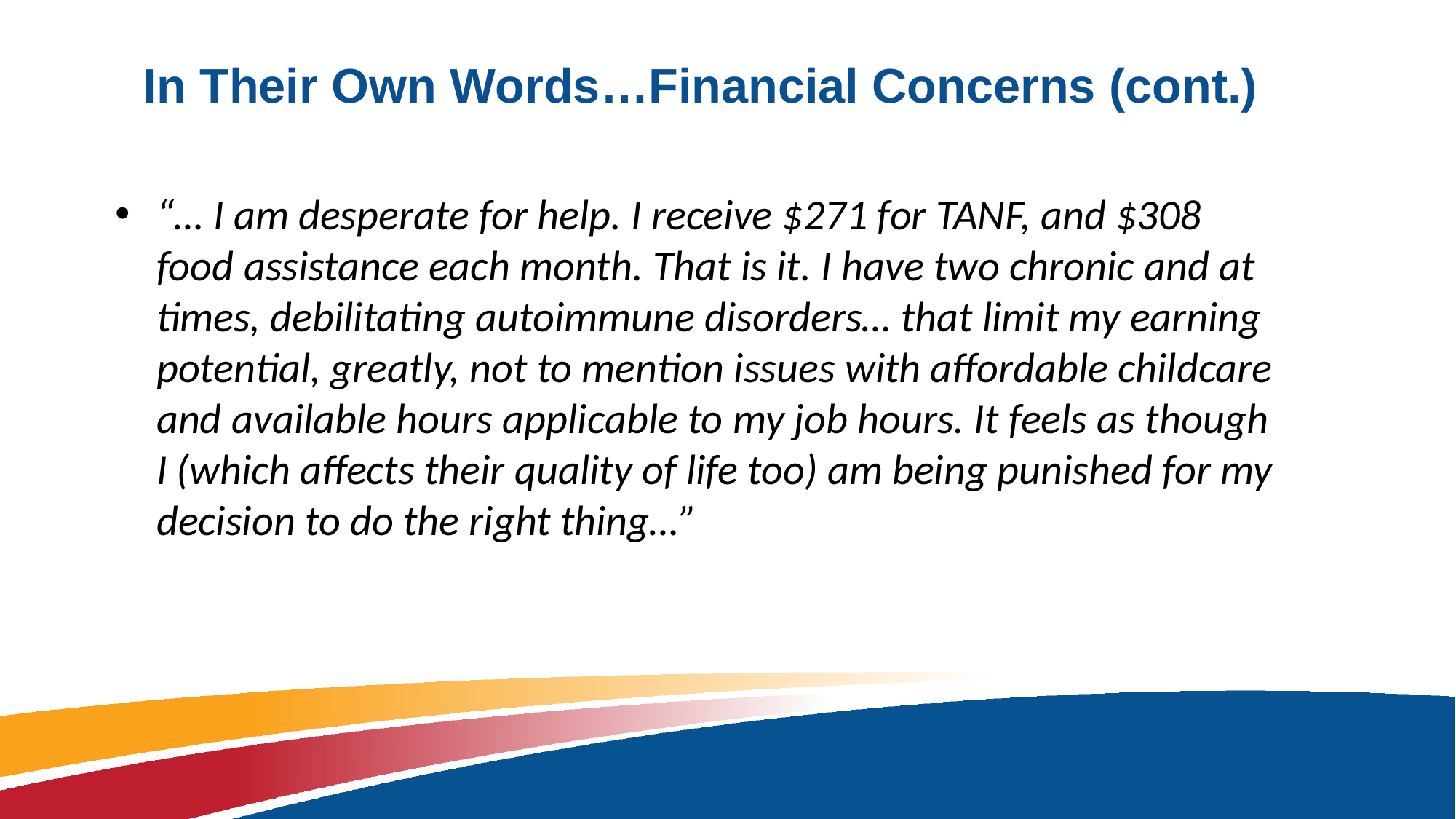

# In Their Own Words…Financial Concerns (cont.)
“… I am desperate for help. I receive $271 for TANF, and $308 food assistance each month. That is it. I have two chronic and at times, debilitating autoimmune disorders… that limit my earning potential, greatly, not to mention issues with affordable childcare and available hours applicable to my job hours. It feels as though I (which affects their quality of life too) am being punished for my decision to do the right thing…”